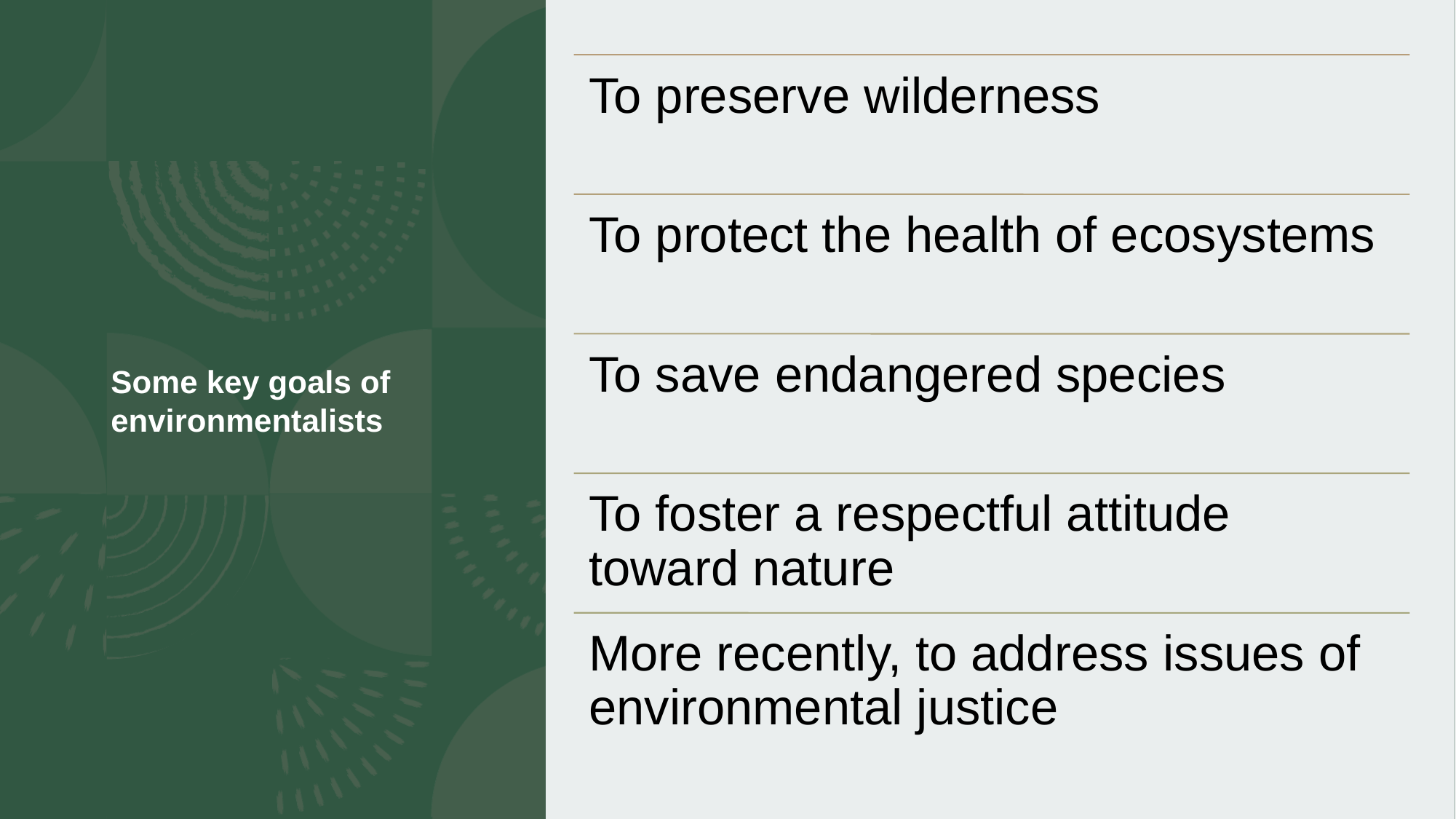

To preserve wilderness
To protect the health of ecosystems
To save endangered species
To foster a respectful attitude toward nature
More recently, to address issues of environmental justice
# Some key goals of environmentalists